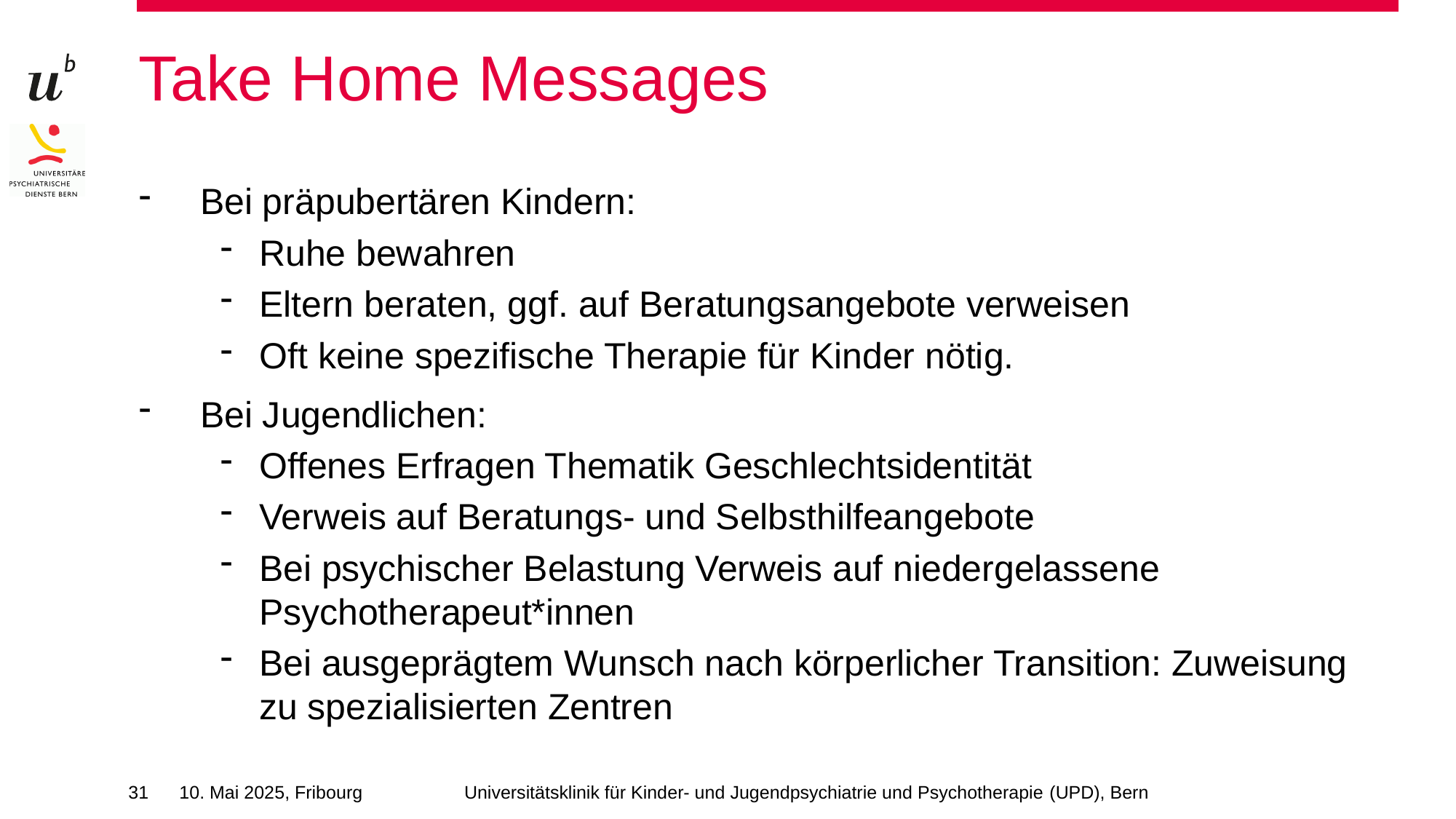

# Take Home Messages
Bei präpubertären Kindern:
Ruhe bewahren
Eltern beraten, ggf. auf Beratungsangebote verweisen
Oft keine spezifische Therapie für Kinder nötig.
Bei Jugendlichen:
Offenes Erfragen Thematik Geschlechtsidentität
Verweis auf Beratungs- und Selbsthilfeangebote
Bei psychischer Belastung Verweis auf niedergelassene Psychotherapeut*innen
Bei ausgeprägtem Wunsch nach körperlicher Transition: Zuweisung zu spezialisierten Zentren

31
10. Mai 2025, Fribourg
Universitätsklinik für Kinder- und Jugendpsychiatrie und Psychotherapie (UPD), Bern